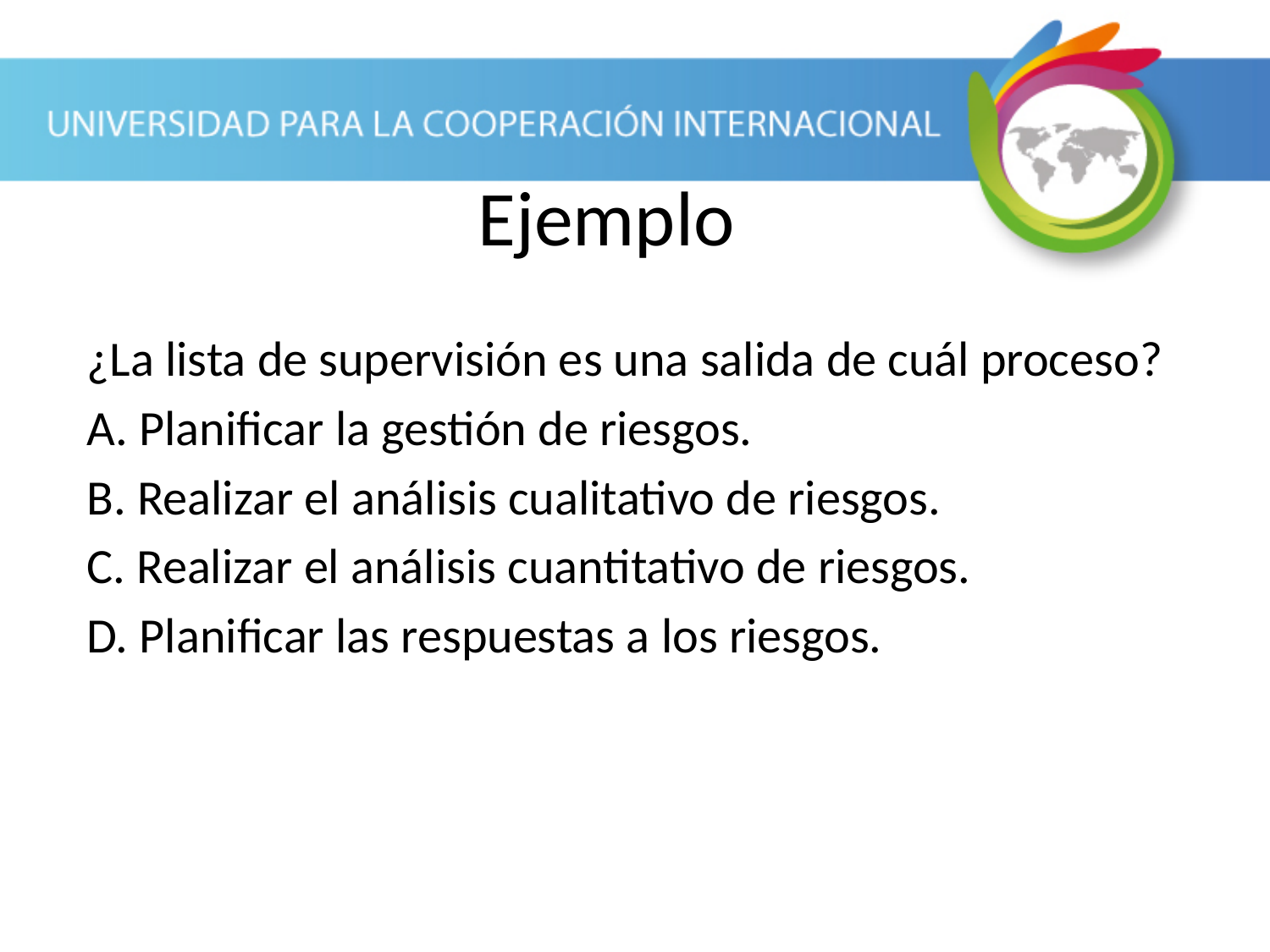

Ejemplo
¿La lista de supervisión es una salida de cuál proceso?
A. Planificar la gestión de riesgos.
B. Realizar el análisis cualitativo de riesgos.
C. Realizar el análisis cuantitativo de riesgos.
D. Planificar las respuestas a los riesgos.